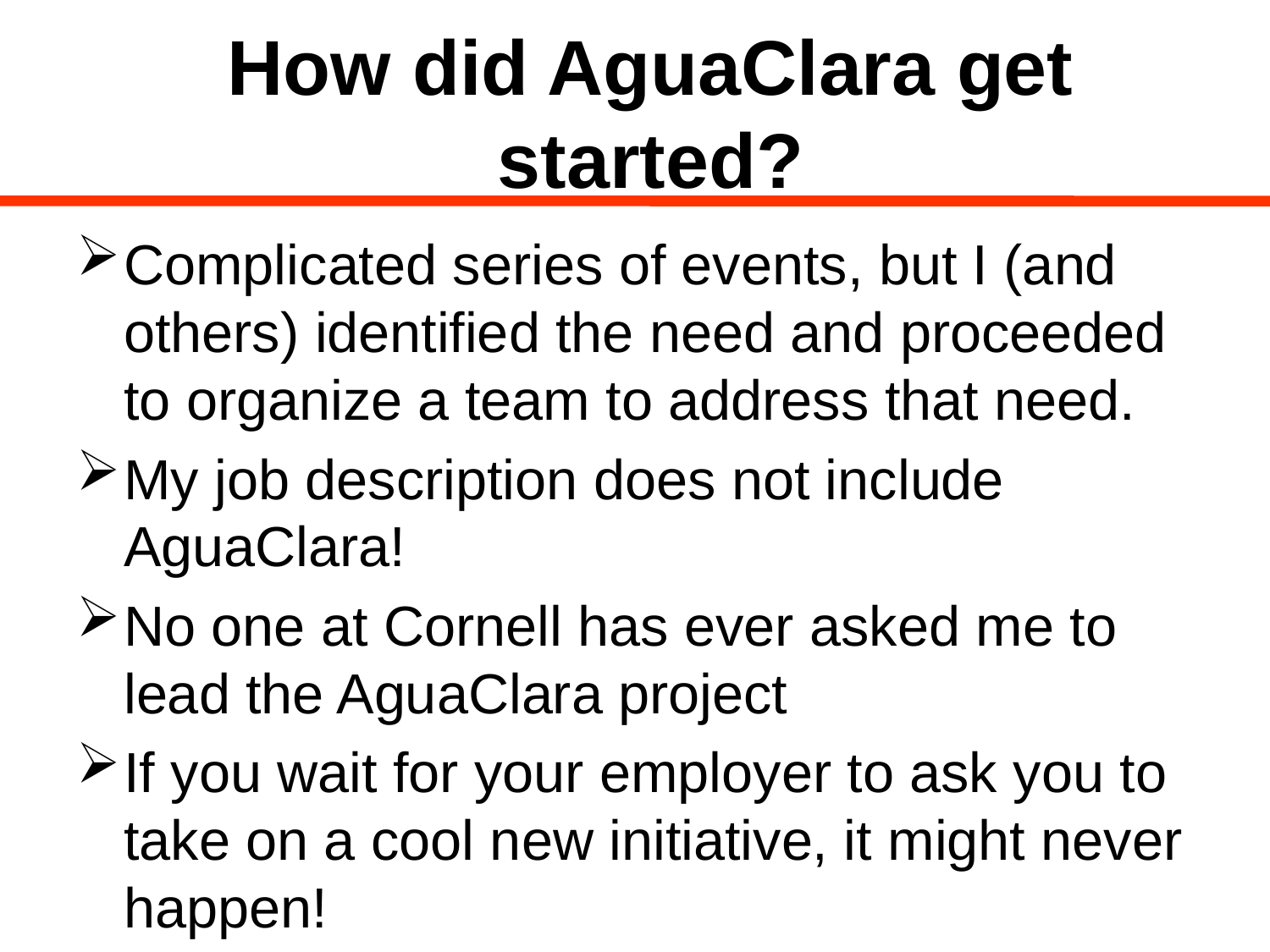

# How did AguaClara get started?
Complicated series of events, but I (and others) identified the need and proceeded to organize a team to address that need.
My job description does not include AguaClara!
No one at Cornell has ever asked me to lead the AguaClara project
If you wait for your employer to ask you to take on a cool new initiative, it might never happen!